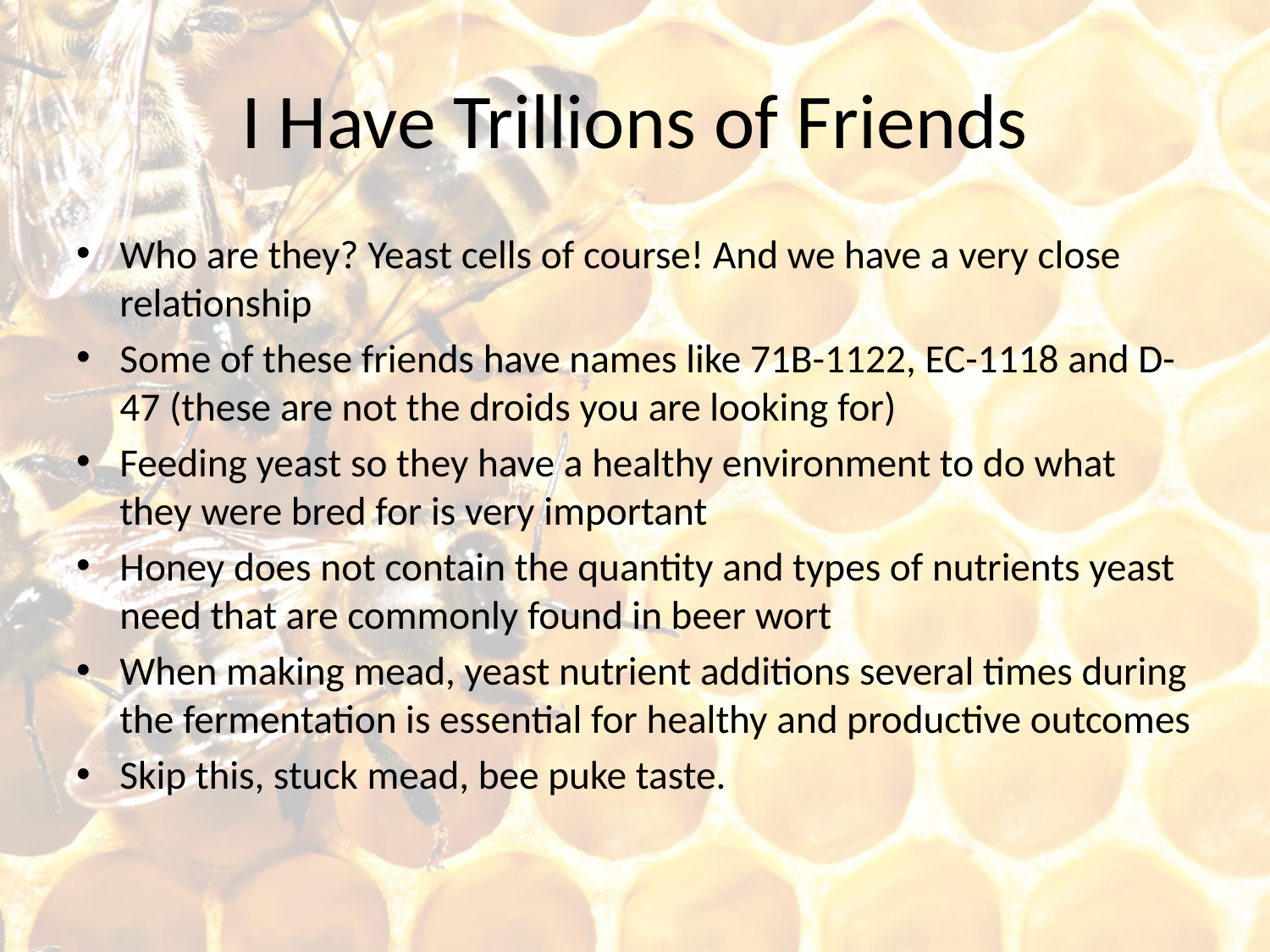

# I Have Trillions of Friends
Who are they? Yeast cells of course! And we have a very close relationship
Some of these friends have names like 71B-1122, EC-1118 and D-47 (these are not the droids you are looking for)
Feeding yeast so they have a healthy environment to do what they were bred for is very important
Honey does not contain the quantity and types of nutrients yeast need that are commonly found in beer wort
When making mead, yeast nutrient additions several times during the fermentation is essential for healthy and productive outcomes
Skip this, stuck mead, bee puke taste.